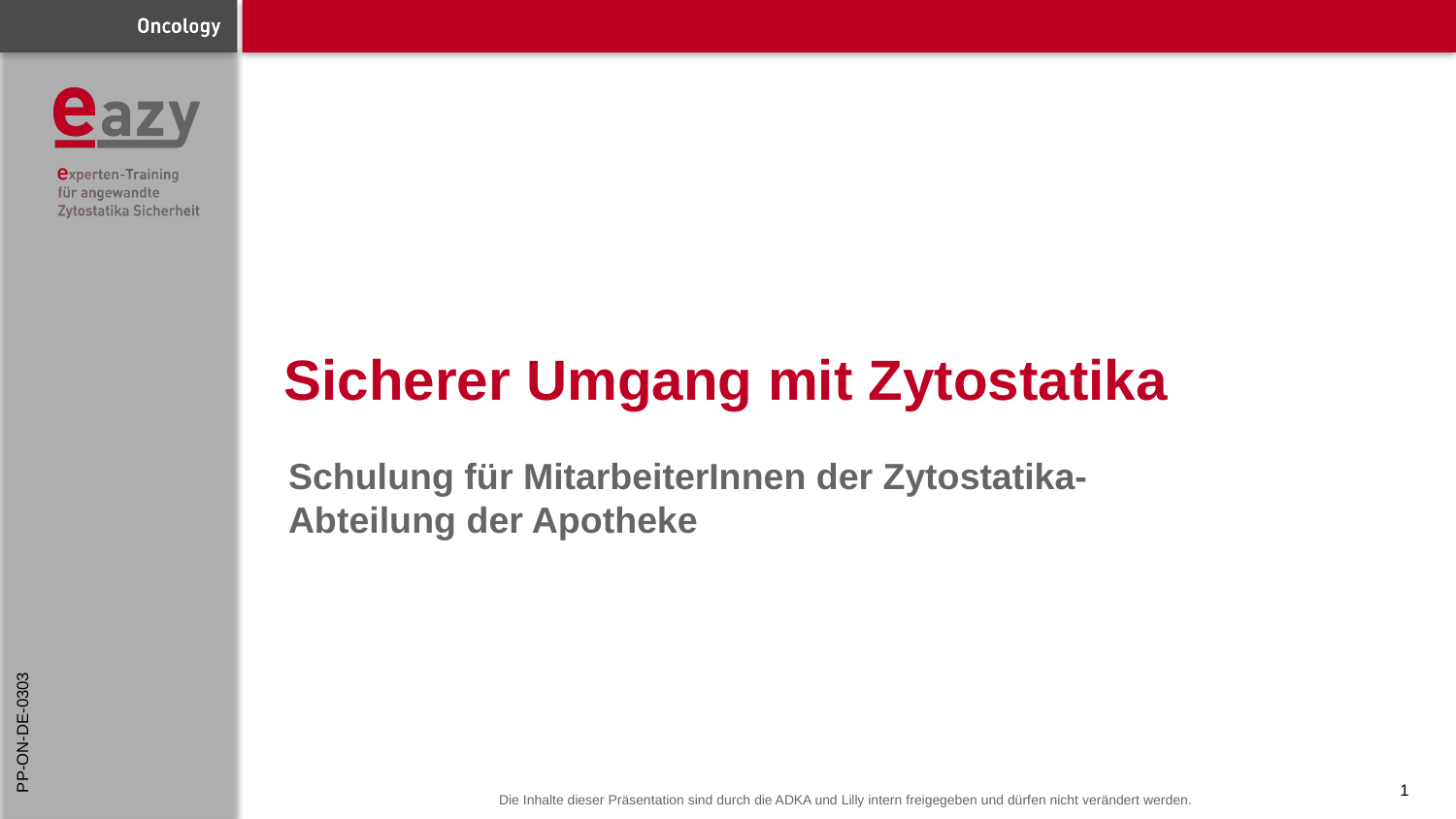

# Sicherer Umgang mit Zytostatika
Schulung für MitarbeiterInnen der Zytostatika-Abteilung der Apotheke
PP-ON-DE-0303

1